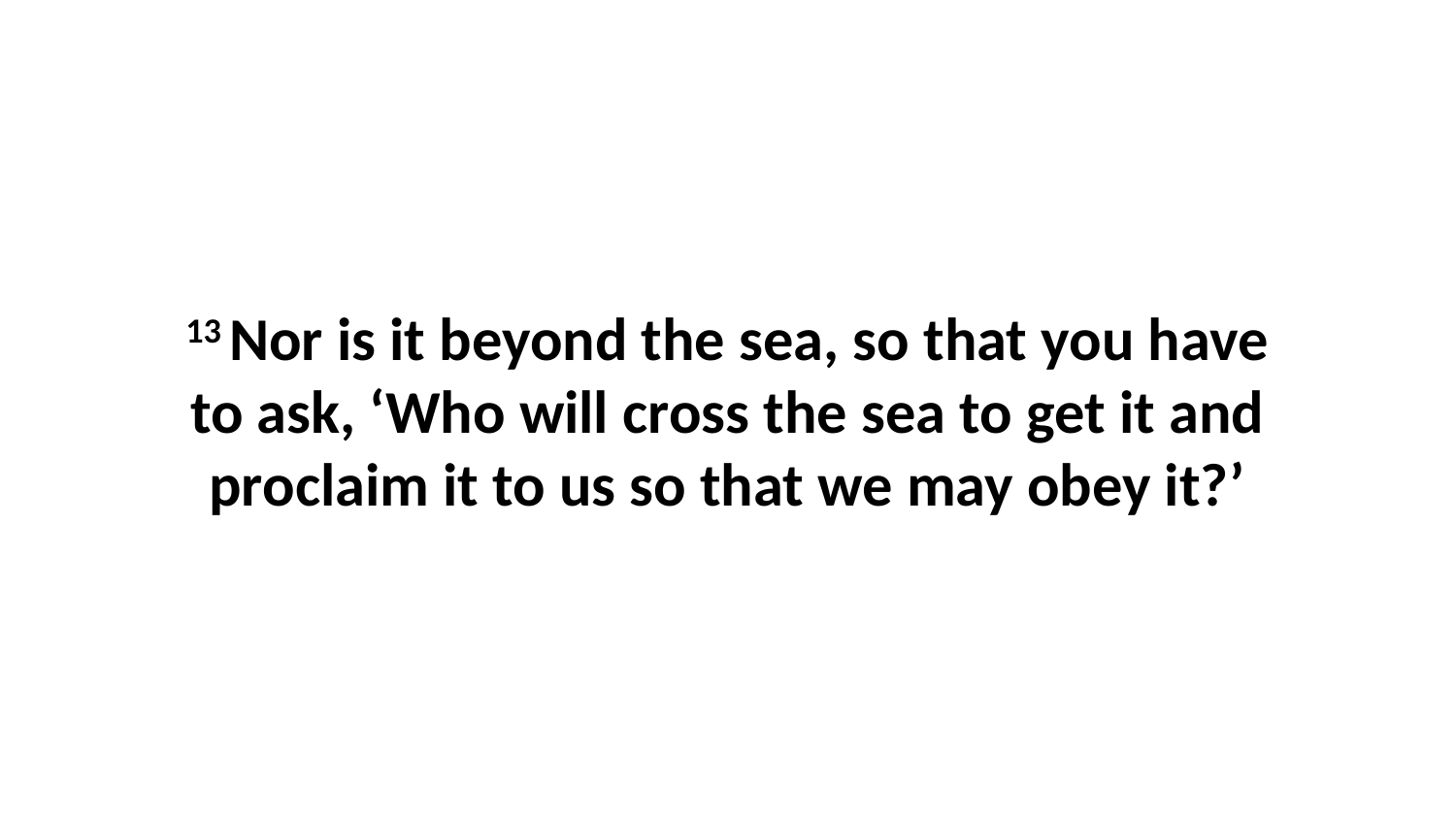

13 Nor is it beyond the sea, so that you have to ask, ‘Who will cross the sea to get it and proclaim it to us so that we may obey it?’